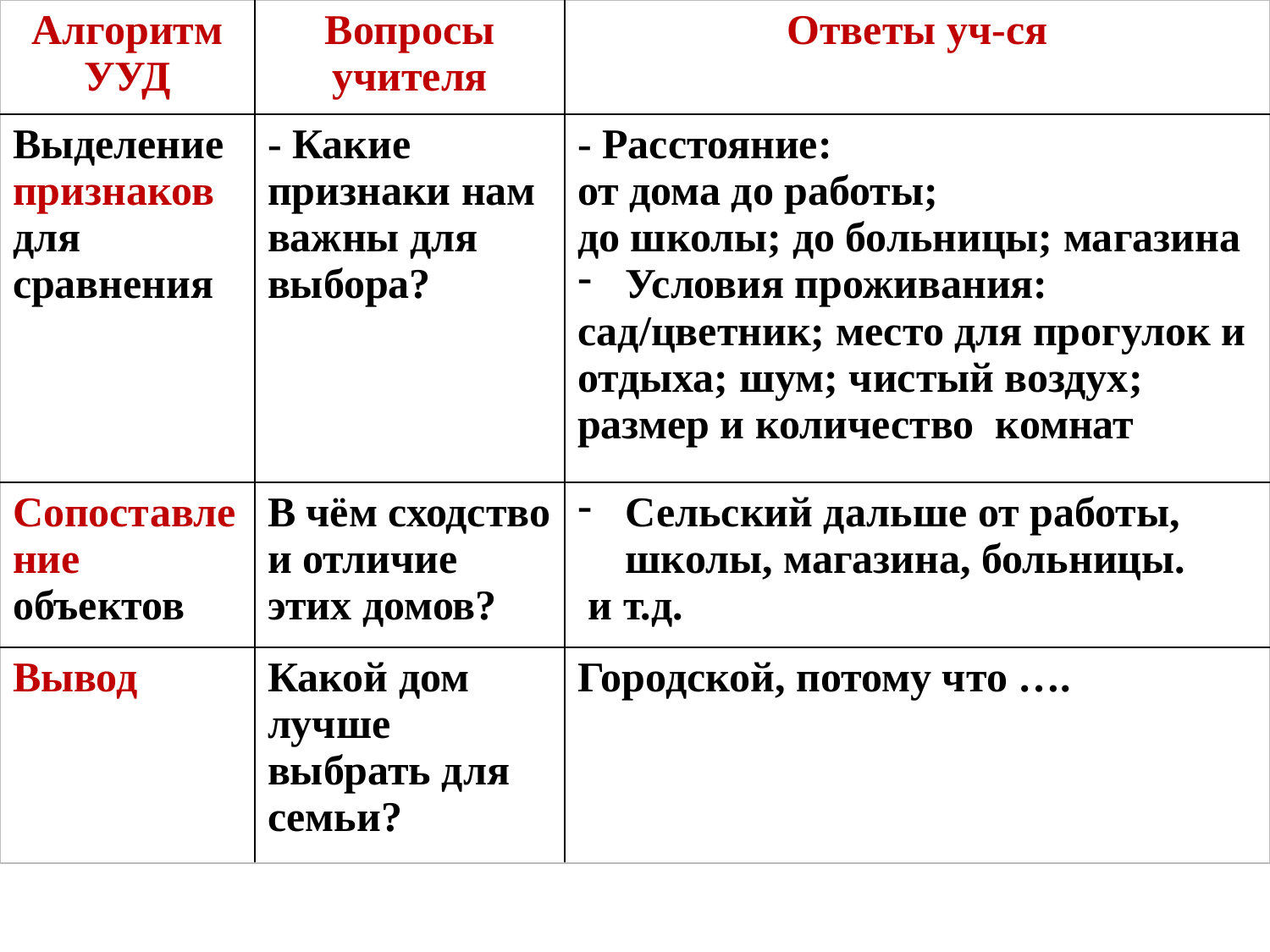

| Алгоритм УУД | Вопросы учителя | Ответы уч-ся |
| --- | --- | --- |
| Выделение признаков для сравнения | - Какие признаки нам важны для выбора? | - Расстояние: от дома до работы; до школы; до больницы; магазина Условия проживания: сад/цветник; место для прогулок и отдыха; шум; чистый воздух; размер и количество комнат |
| Сопоставление объектов | В чём сходство и отличие этих домов? | Сельский дальше от работы, школы, магазина, больницы. и т.д. |
| Вывод | Какой дом лучше выбрать для семьи? | Городской, потому что …. |